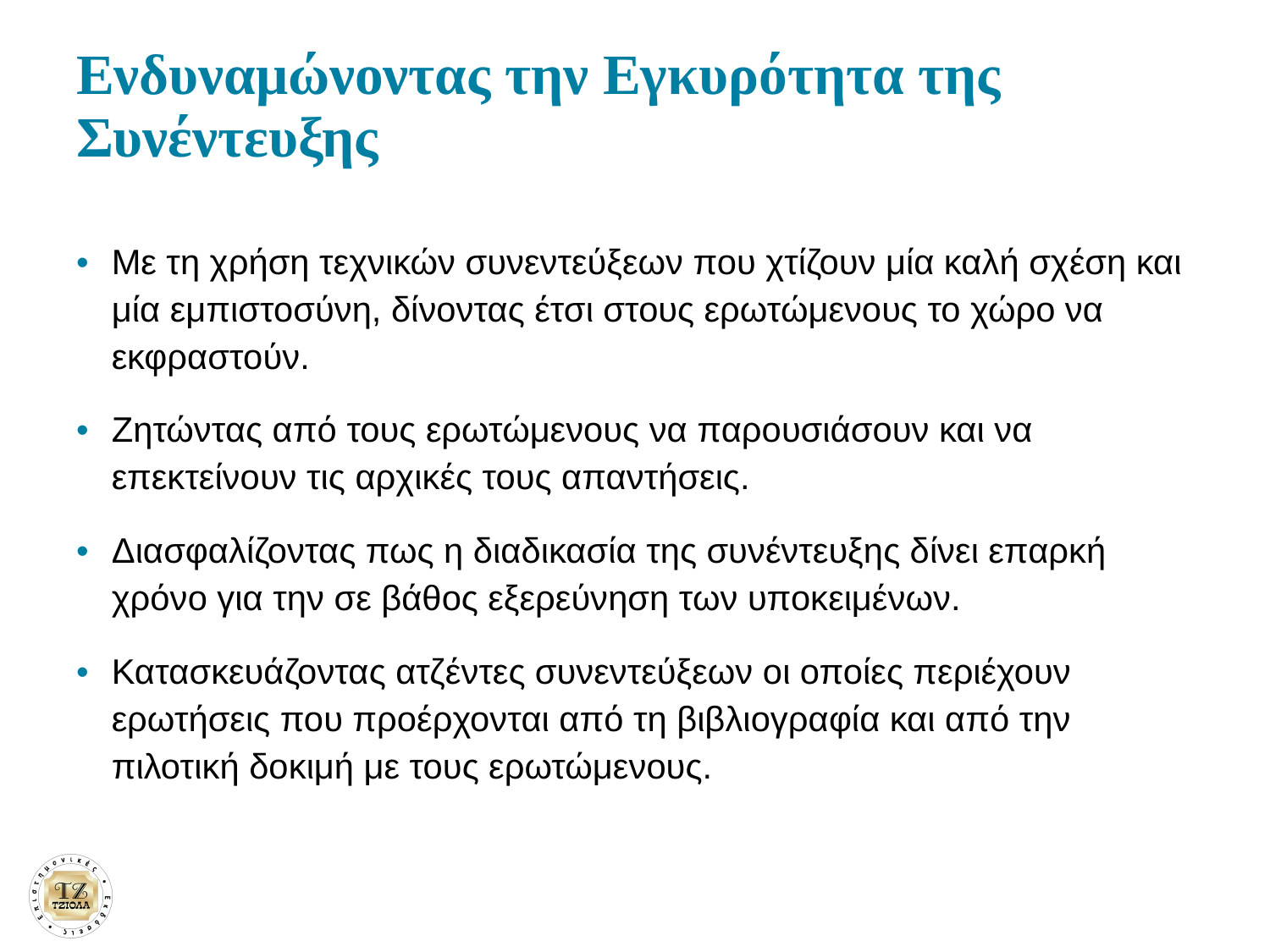

# Ενδυναμώνοντας την Εγκυρότητα της Συνέντευξης
Με τη χρήση τεχνικών συνεντεύξεων που χτίζουν μία καλή σχέση και μία εμπιστοσύνη, δίνοντας έτσι στους ερωτώμενους το χώρο να εκφραστούν.
Ζητώντας από τους ερωτώμενους να παρουσιάσουν και να επεκτείνουν τις αρχικές τους απαντήσεις.
Διασφαλίζοντας πως η διαδικασία της συνέντευξης δίνει επαρκή χρόνο για την σε βάθος εξερεύνηση των υποκειμένων.
Κατασκευάζοντας ατζέντες συνεντεύξεων οι οποίες περιέχουν ερωτήσεις που προέρχονται από τη βιβλιογραφία και από την πιλοτική δοκιμή με τους ερωτώμενους.